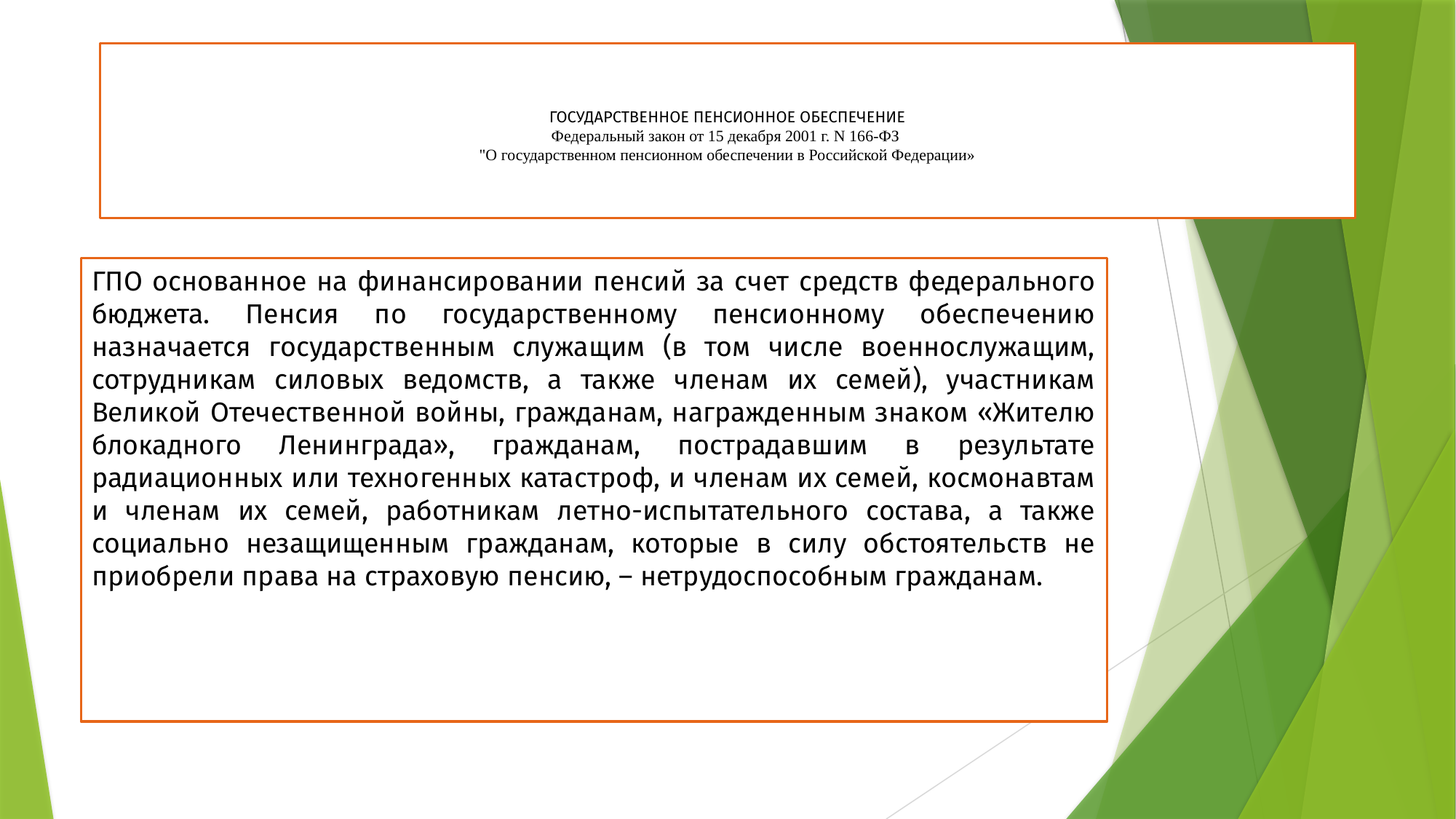

# ГОСУДАРСТВЕННОЕ ПЕНСИОННОЕ ОБЕСПЕЧЕНИЕ Федеральный закон от 15 декабря 2001 г. N 166-ФЗ "О государственном пенсионном обеспечении в Российской Федерации»
ГПО основанное на финансировании пенсий за счет средств федерального бюджета. Пенсия по государственному пенсионному обеспечению назначается государственным служащим (в том числе военнослужащим, сотрудникам силовых ведомств, а также членам их семей), участникам Великой Отечественной войны, гражданам, награжденным знаком «Жителю блокадного Ленинграда», гражданам, пострадавшим в результате радиационных или техногенных катастроф, и членам их семей, космонавтам и членам их семей, работникам летно-испытательного состава, а также социально незащищенным гражданам, которые в силу обстоятельств не приобрели права на страховую пенсию, – нетрудоспособным гражданам.